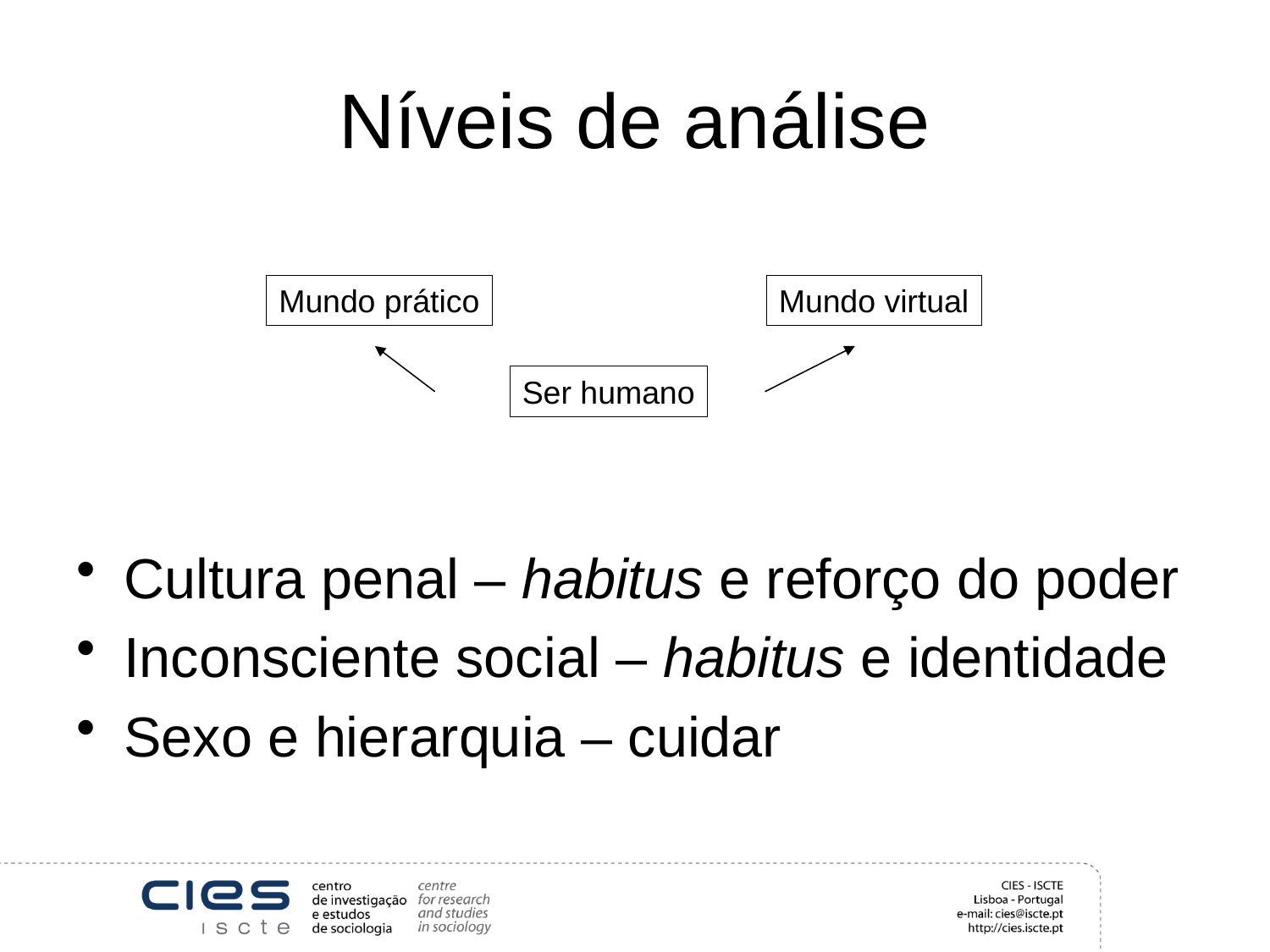

# Níveis de análise
Mundo prático
Mundo virtual
Ser humano
Cultura penal – habitus e reforço do poder
Inconsciente social – habitus e identidade
Sexo e hierarquia – cuidar